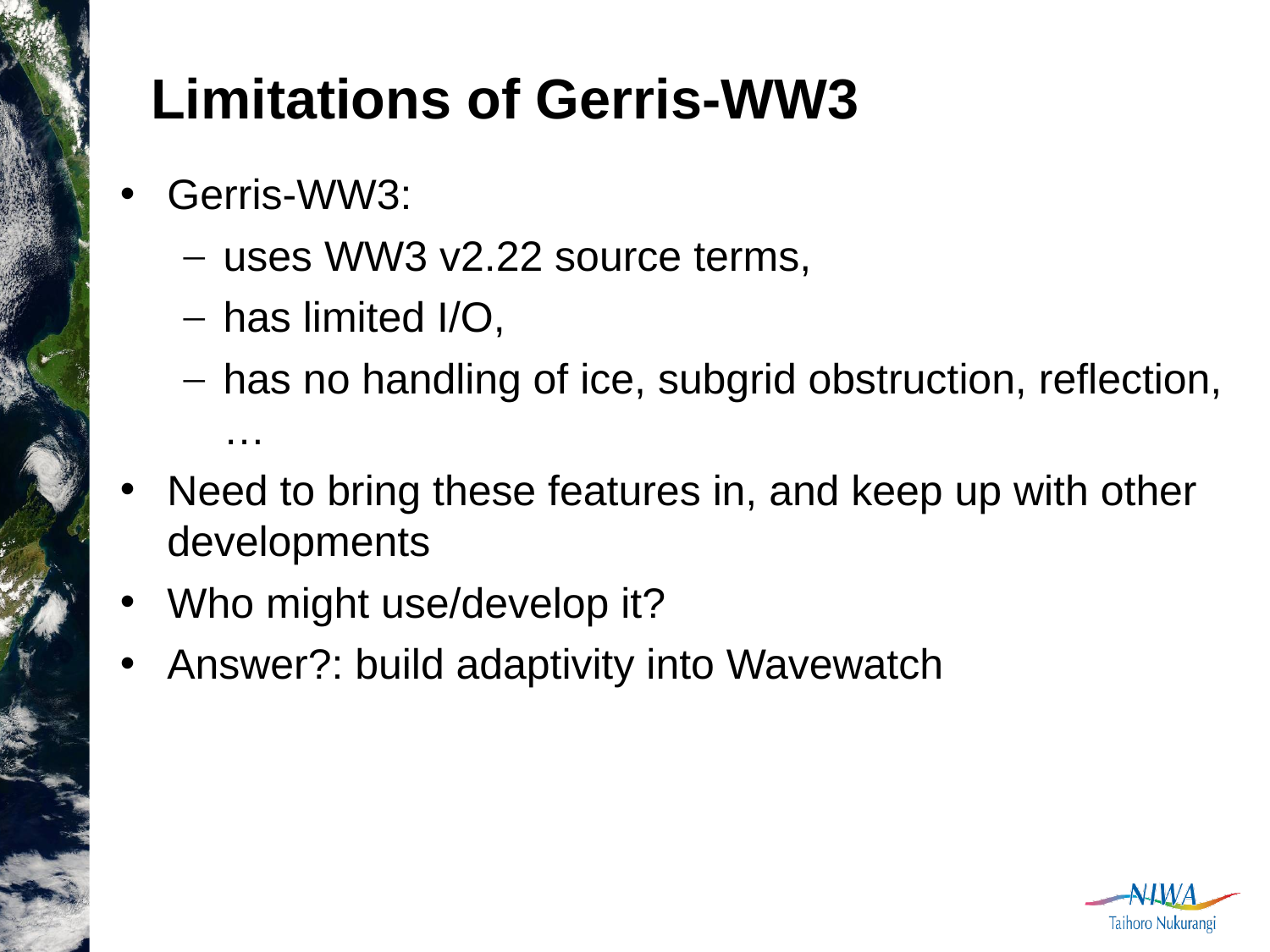

Limitations of Gerris-WW3
Gerris-WW3:
uses WW3 v2.22 source terms,
has limited I/O,
has no handling of ice, subgrid obstruction, reflection, …
Need to bring these features in, and keep up with other developments
Who might use/develop it?
Answer?: build adaptivity into Wavewatch